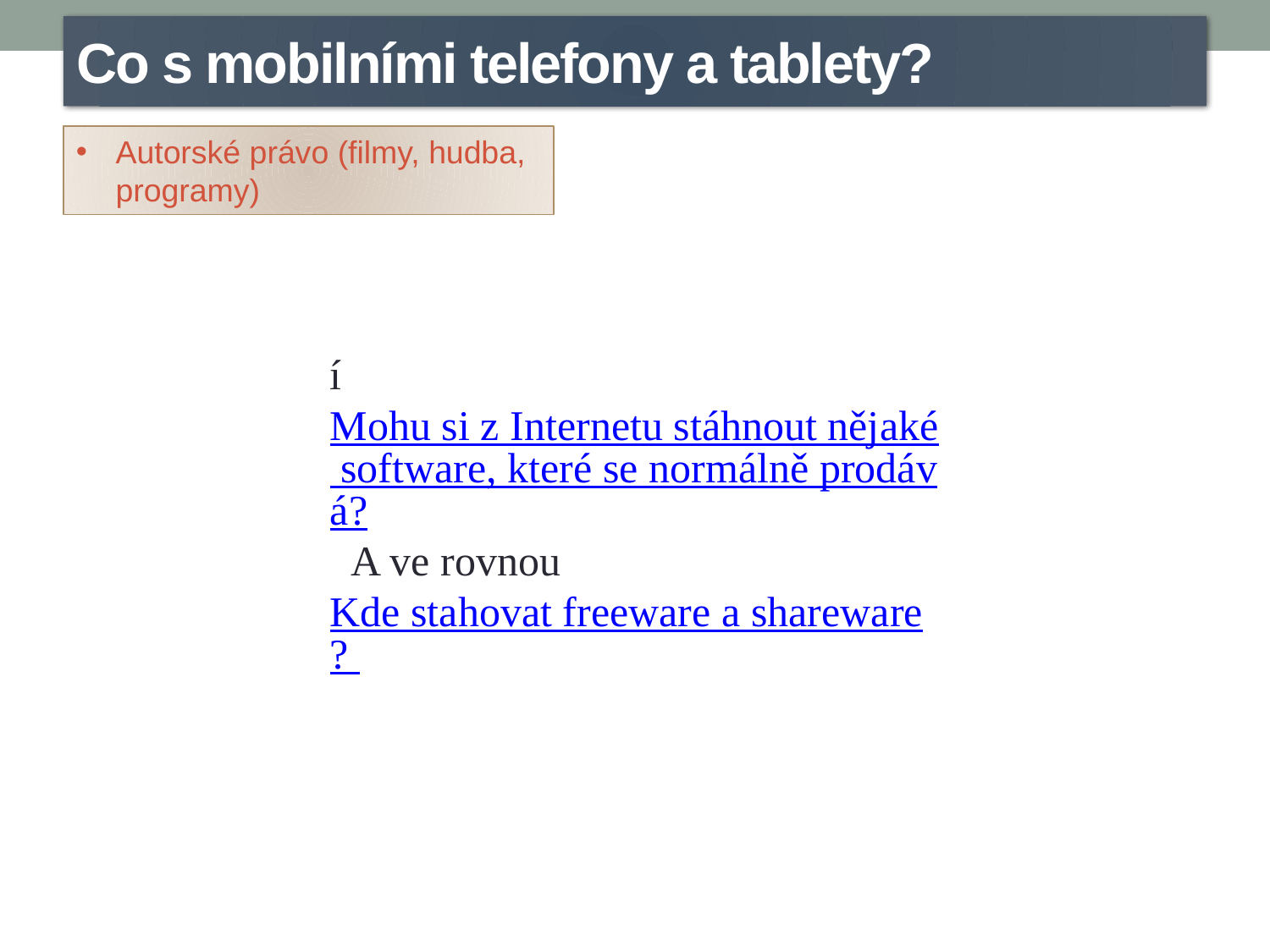

Co s mobilními telefony a tablety?
Autorské právo (filmy, hudba, programy)
í Mohu si z Internetu stáhnout nějaké software, které se normálně prodává?  A ve rovnou Kde stahovat freeware a shareware?